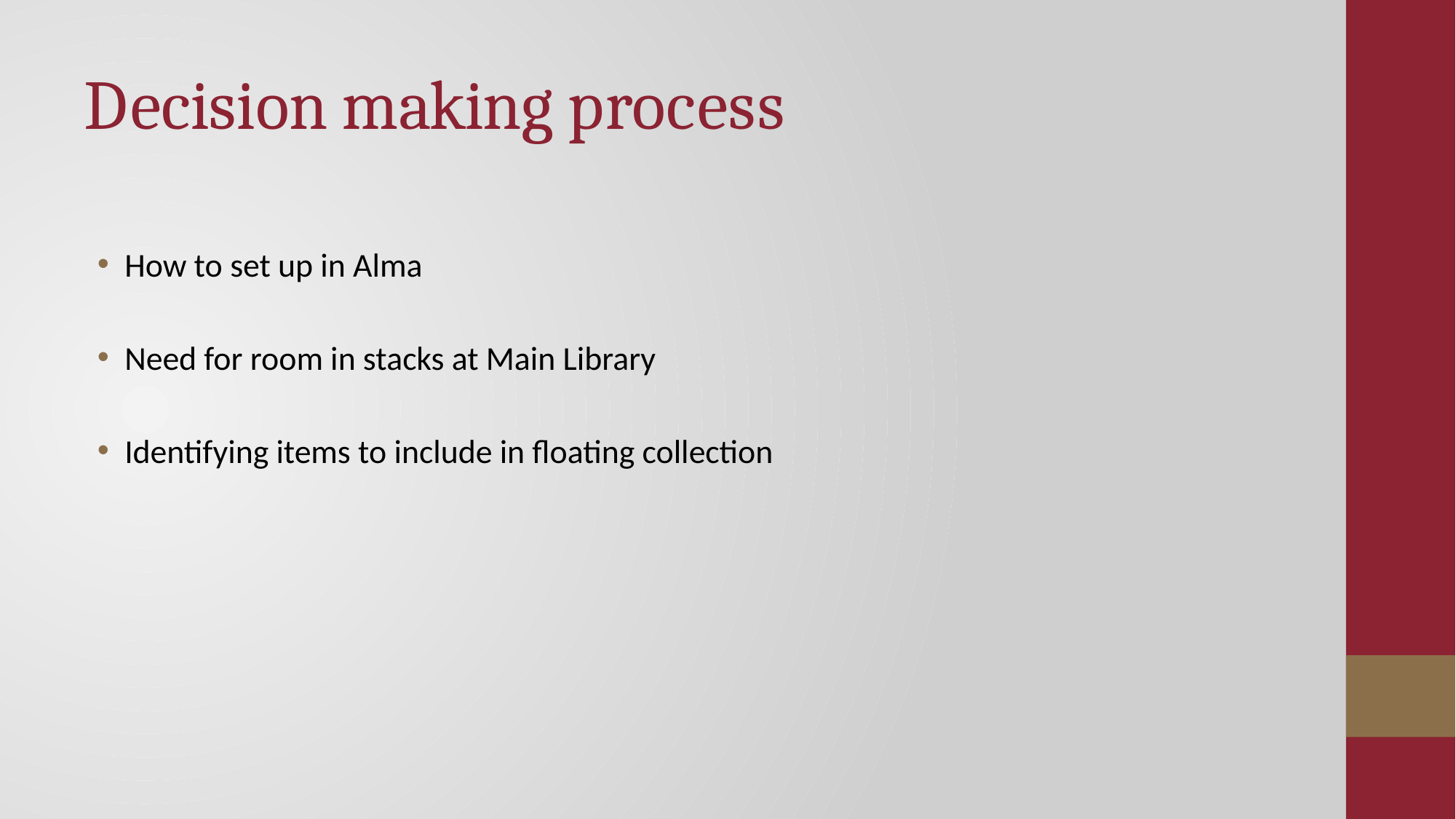

# Decision making process

How to set up in Alma

Need for room in stacks at Main Library

Identifying items to include in floating collection